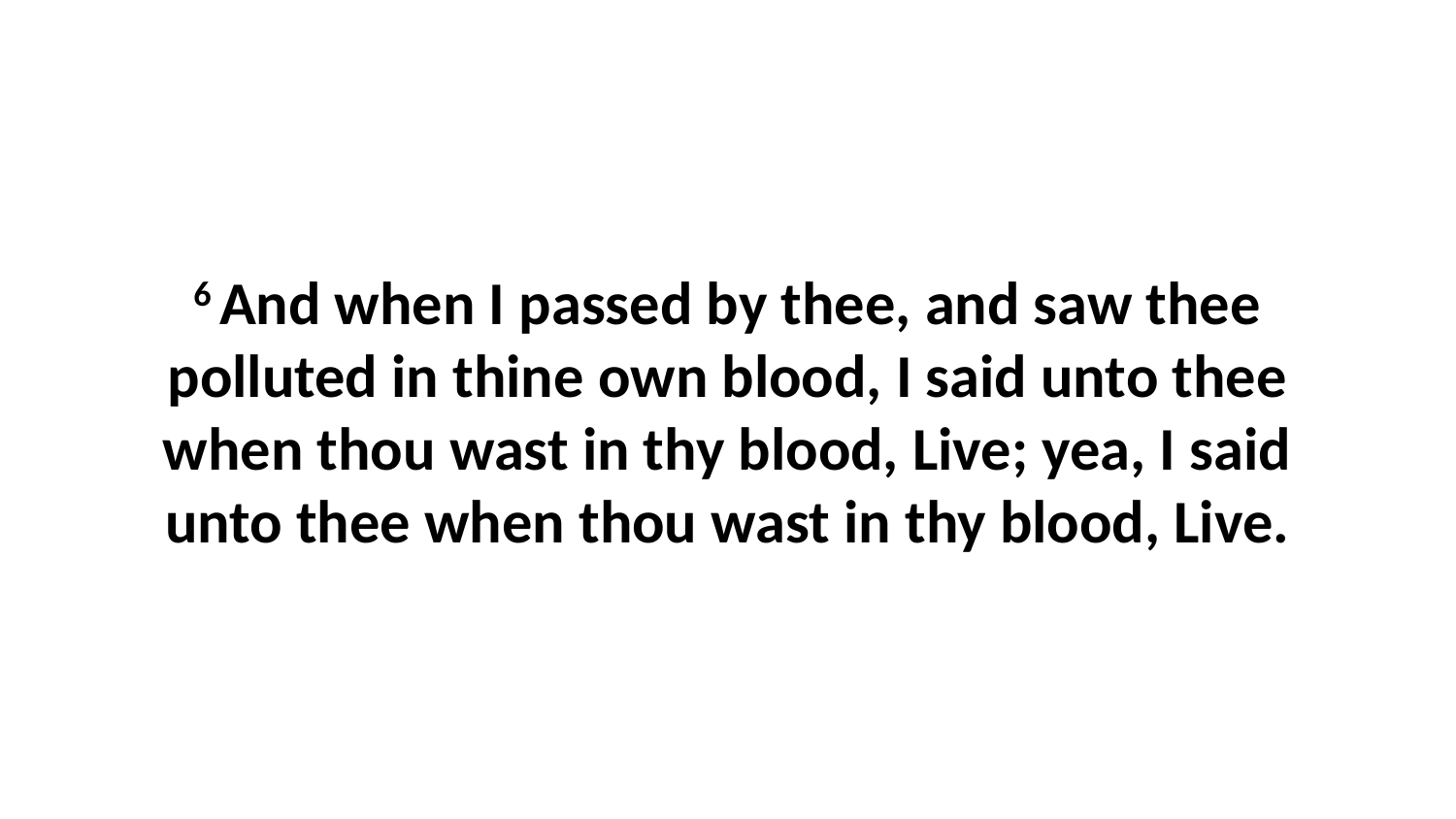

6 And when I passed by thee, and saw thee polluted in thine own blood, I said unto thee when thou wast in thy blood, Live; yea, I said unto thee when thou wast in thy blood, Live.